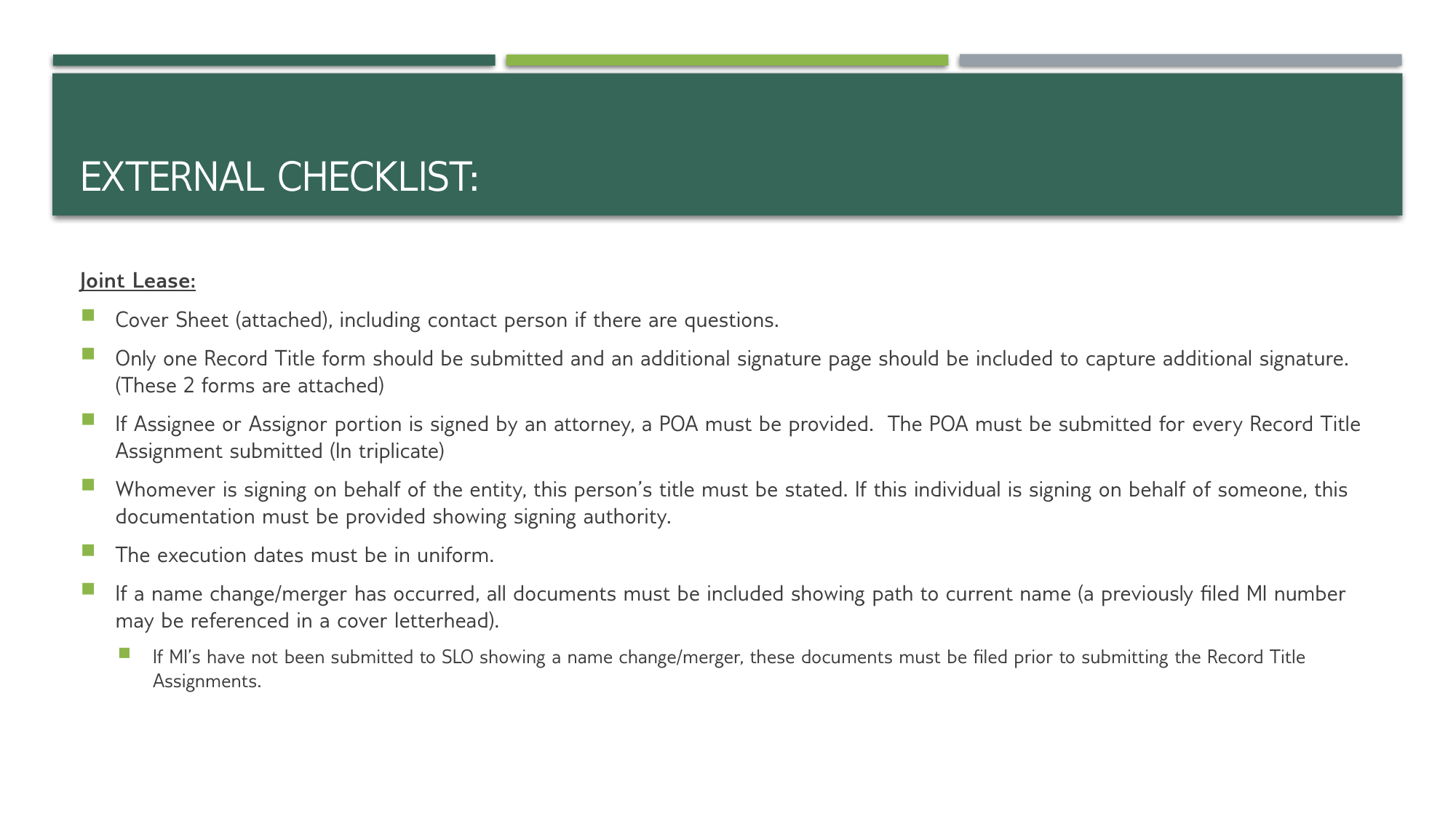

# EXTERNAL CHECKLIST:
Joint Lease:
Cover Sheet (attached), including contact person if there are questions.
Only one Record Title form should be submitted and an additional signature page should be included to capture additional signature. (These 2 forms are attached)
If Assignee or Assignor portion is signed by an attorney, a POA must be provided.  The POA must be submitted for every Record Title Assignment submitted (In triplicate)
Whomever is signing on behalf of the entity, this person’s title must be stated. If this individual is signing on behalf of someone, this documentation must be provided showing signing authority.
The execution dates must be in uniform.
If a name change/merger has occurred, all documents must be included showing path to current name (a previously filed MI number may be referenced in a cover letterhead).
If MI’s have not been submitted to SLO showing a name change/merger, these documents must be filed prior to submitting the Record Title Assignments.